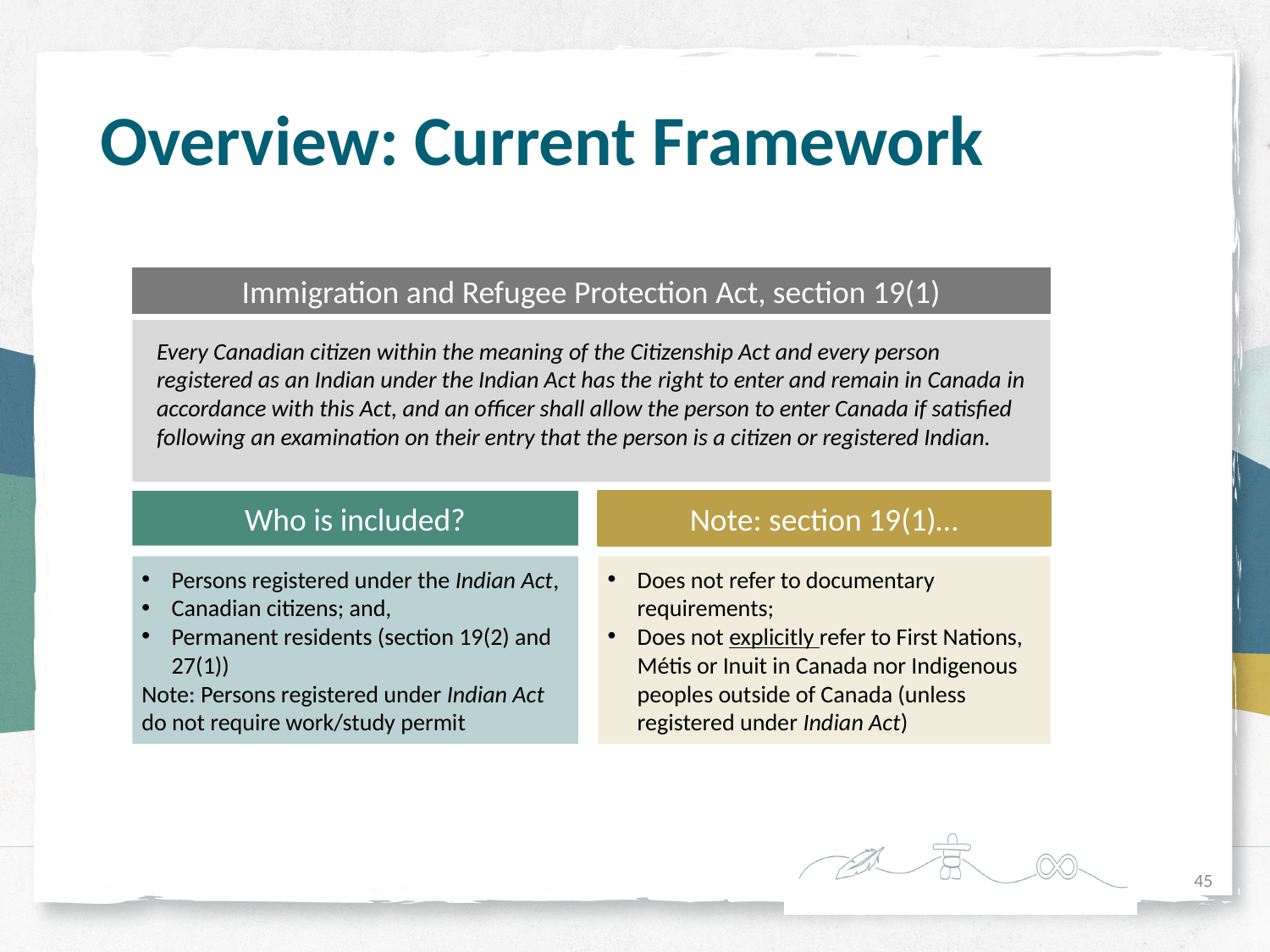

# Overview: Current Framework
Immigration and Refugee Protection Act, section 19(1)

Every Canadian citizen within the meaning of the Citizenship Act and every person registered as an Indian under the Indian Act has the right to enter and remain in Canada in accordance with this Act, and an officer shall allow the person to enter Canada if satisfied following an examination on their entry that the person is a citizen or registered Indian.
Who is included?
Note: section 19(1)…

Persons registered under the Indian Act,
Canadian citizens; and,
Permanent residents (section 19(2) and 27(1))
Note: Persons registered under Indian Act do not require work/study permit

Does not refer to documentary requirements;
Does not explicitly refer to First Nations, Métis or Inuit in Canada nor Indigenous peoples outside of Canada (unless registered under Indian Act)
45